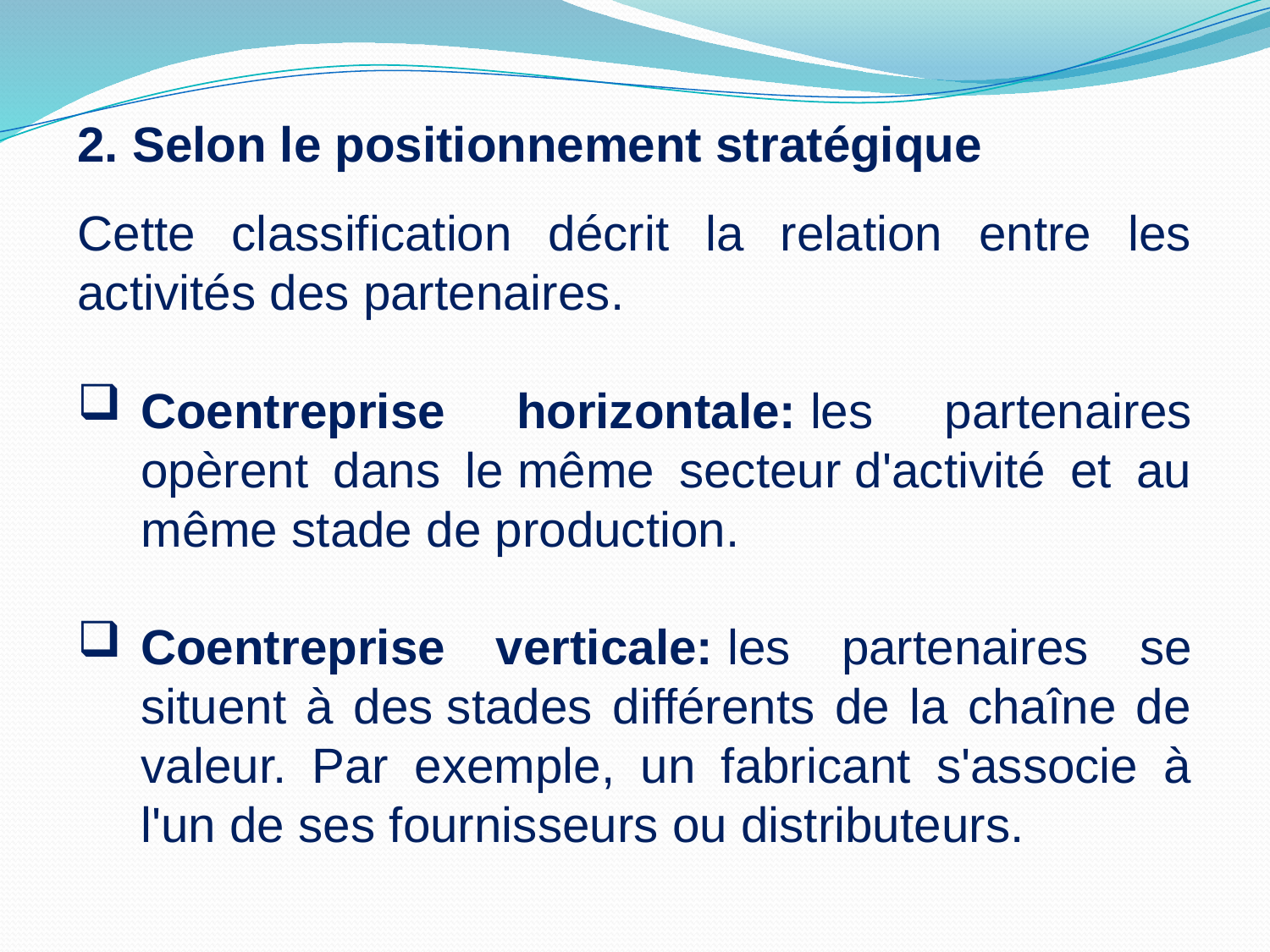

2. Selon le positionnement stratégique

Cette classification décrit la relation entre les activités des partenaires.

Coentreprise horizontale: les partenaires opèrent dans le même secteur d'activité et au même stade de production.

Coentreprise verticale: les partenaires se situent à des stades différents de la chaîne de valeur. Par exemple, un fabricant s'associe à l'un de ses fournisseurs ou distributeurs.